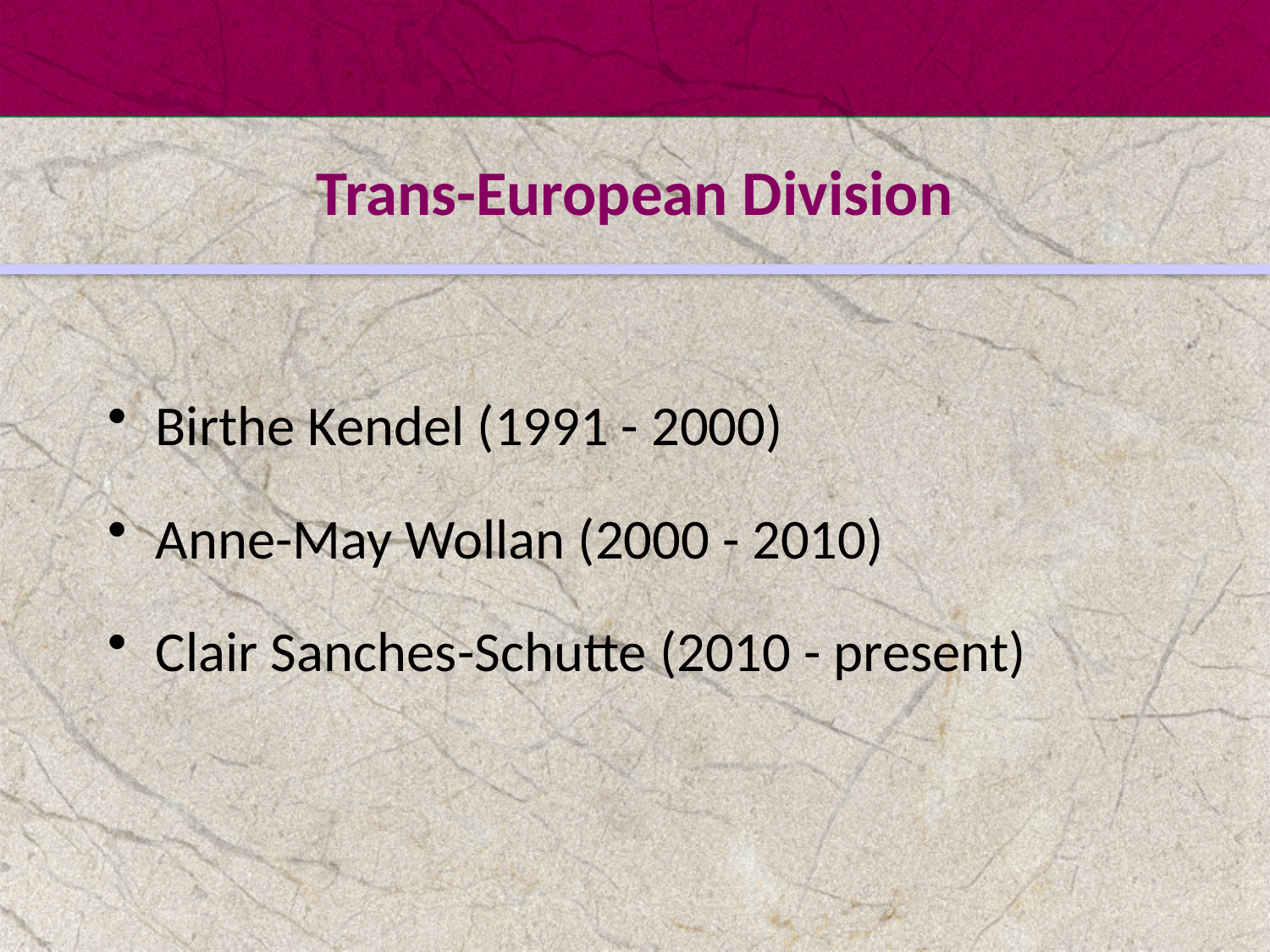

# Trans-European Division

Birthe Kendel (1991 - 2000)
Anne-May Wollan (2000 - 2010)
Clair Sanches-Schutte (2010 - present)